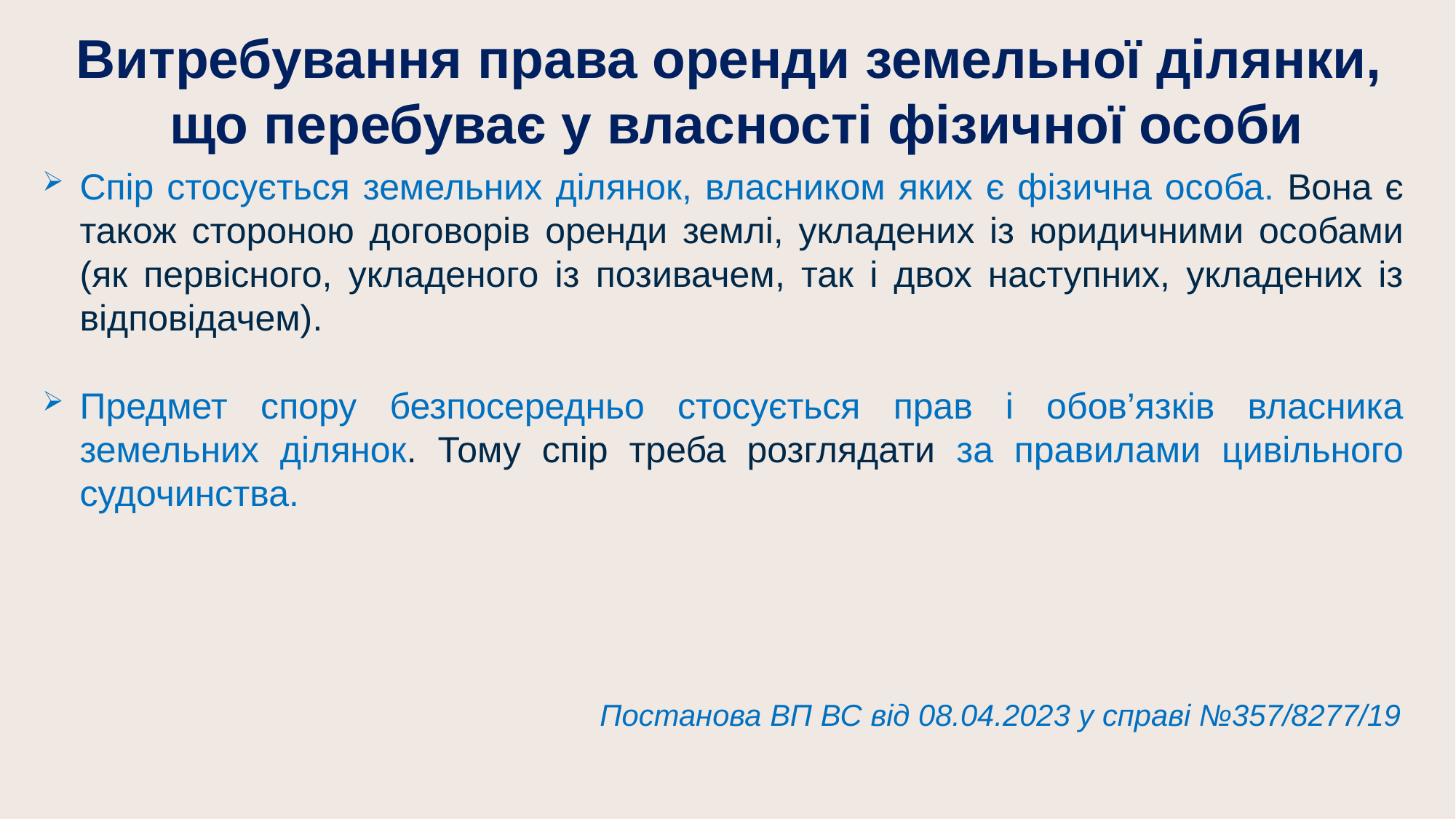

Витребування права оренди земельної ділянки,
що перебуває у власності фізичної особи
Спір стосується земельних ділянок, власником яких є фізична особа. Вона є також стороною договорів оренди землі, укладених із юридичними особами (як первісного, укладеного із позивачем, так і двох наступних, укладених із відповідачем).
Предмет спору безпосередньо стосується прав і обов’язків власника земельних ділянок. Тому спір треба розглядати за правилами цивільного судочинства.
Постанова ВП ВС від 08.04.2023 у справі №357/8277/19